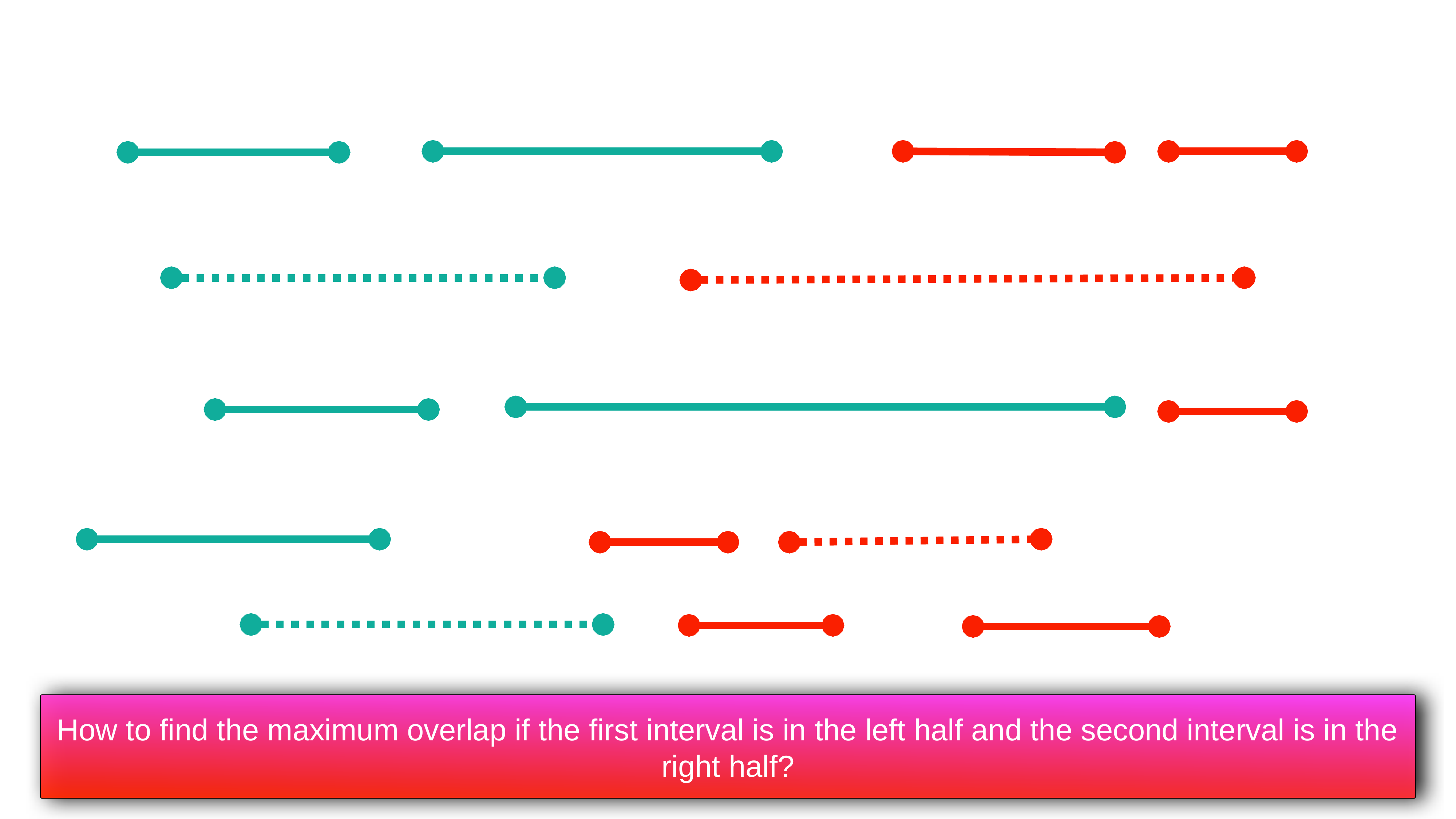

How to find the maximum overlap if the first interval is in the left half and the second interval is in the right half?